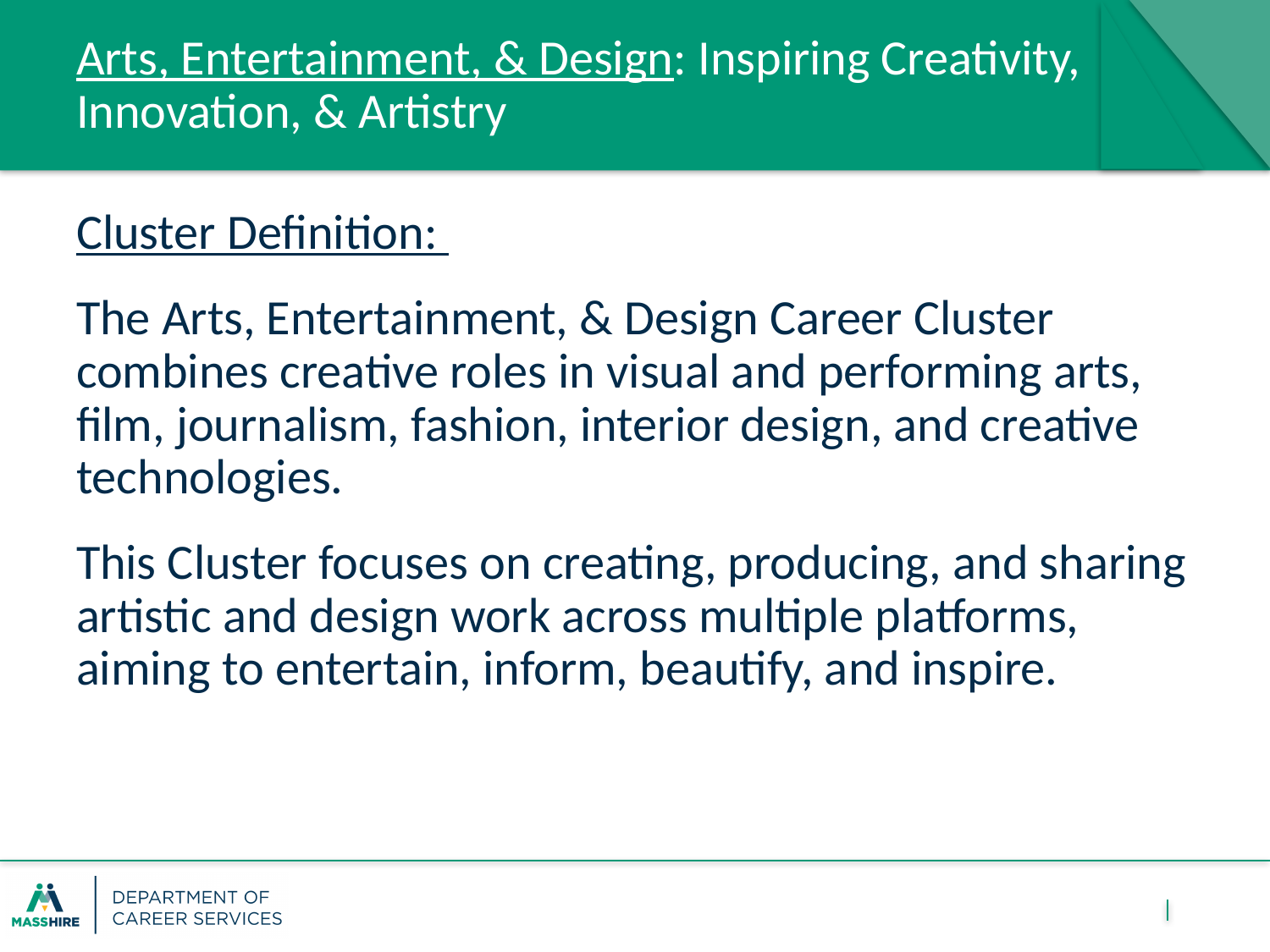

# Arts, Entertainment, & Design: Inspiring Creativity, Innovation, & Artistry
Cluster Definition:
The Arts, Entertainment, & Design Career Cluster combines creative roles in visual and performing arts, film, journalism, fashion, interior design, and creative technologies.
This Cluster focuses on creating, producing, and sharing artistic and design work across multiple platforms, aiming to entertain, inform, beautify, and inspire.